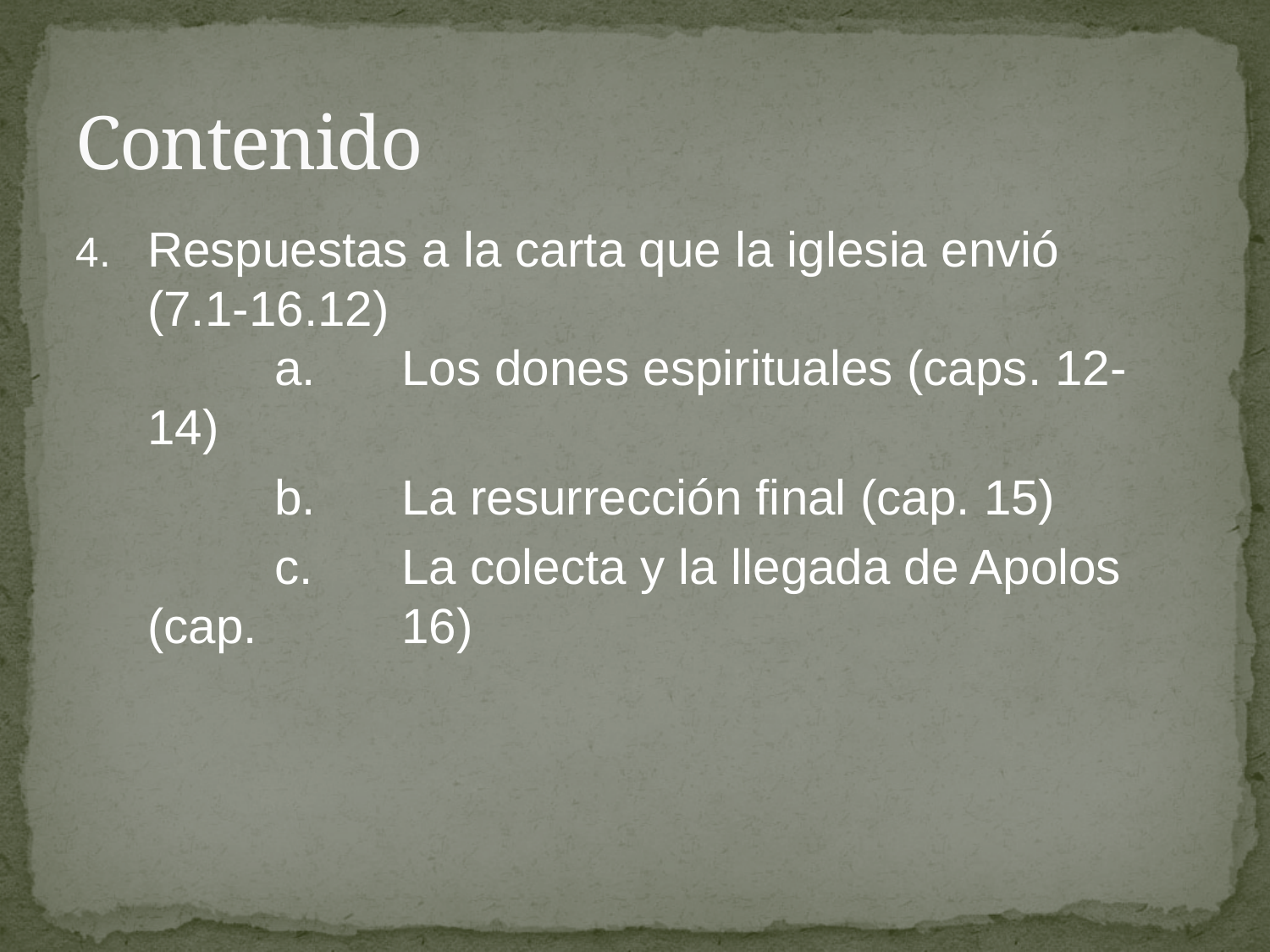

# Contenido
Respuestas a la carta que la iglesia envió 	(7.1-16.12)
	a.	Los dones espirituales (caps. 12-14)
		b.	La resurrección final (cap. 15)
		c.	La colecta y la llegada de Apolos (cap. 		16)